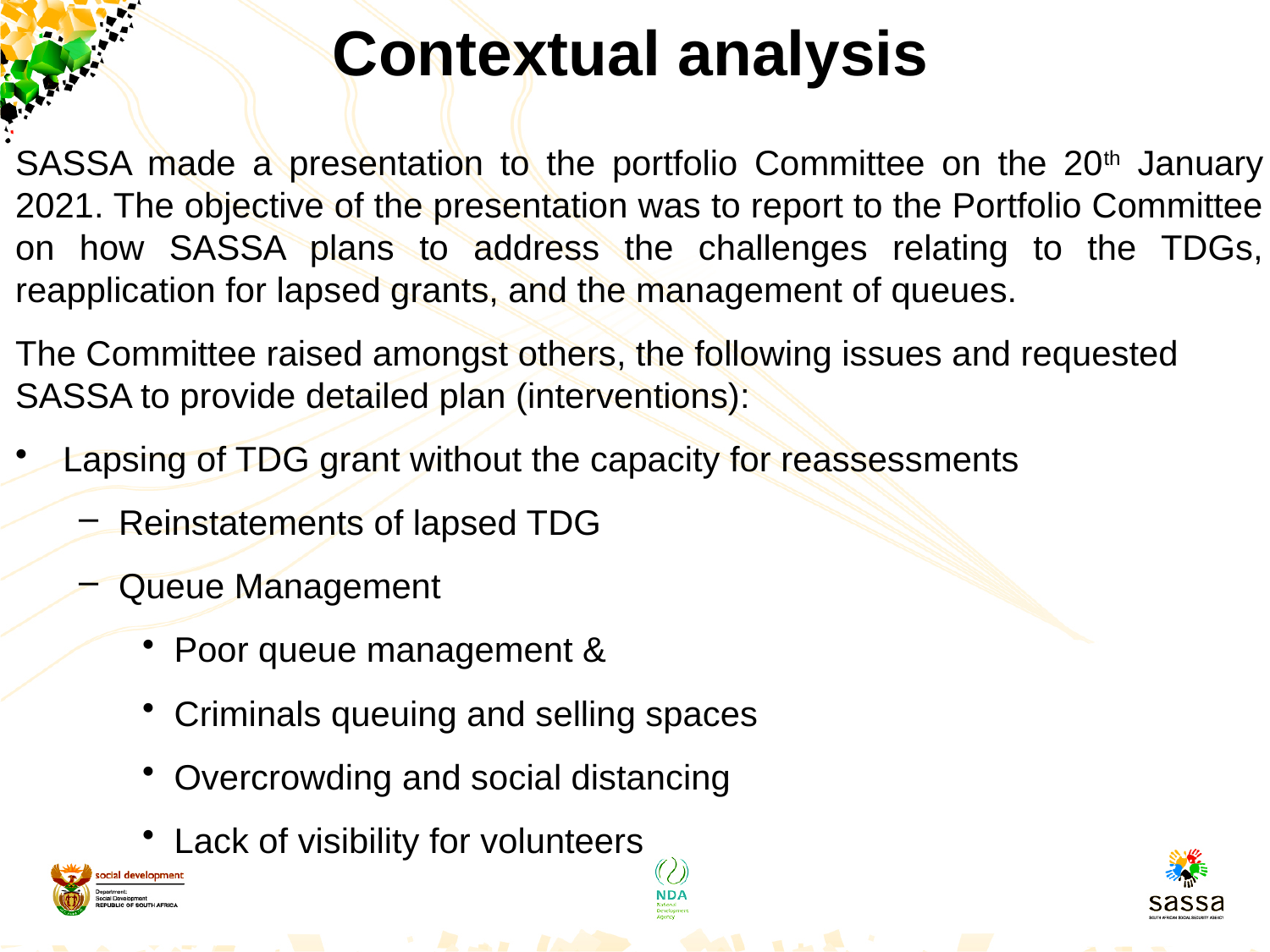

Contextual analysis
SASSA made a presentation to the portfolio Committee on the 20th January 2021. The objective of the presentation was to report to the Portfolio Committee on how SASSA plans to address the challenges relating to the TDGs, reapplication for lapsed grants, and the management of queues.
The Committee raised amongst others, the following issues and requested SASSA to provide detailed plan (interventions):
Lapsing of TDG grant without the capacity for reassessments
Reinstatements of lapsed TDG
Queue Management
Poor queue management &
Criminals queuing and selling spaces
Overcrowding and social distancing
Lack of visibility for volunteers